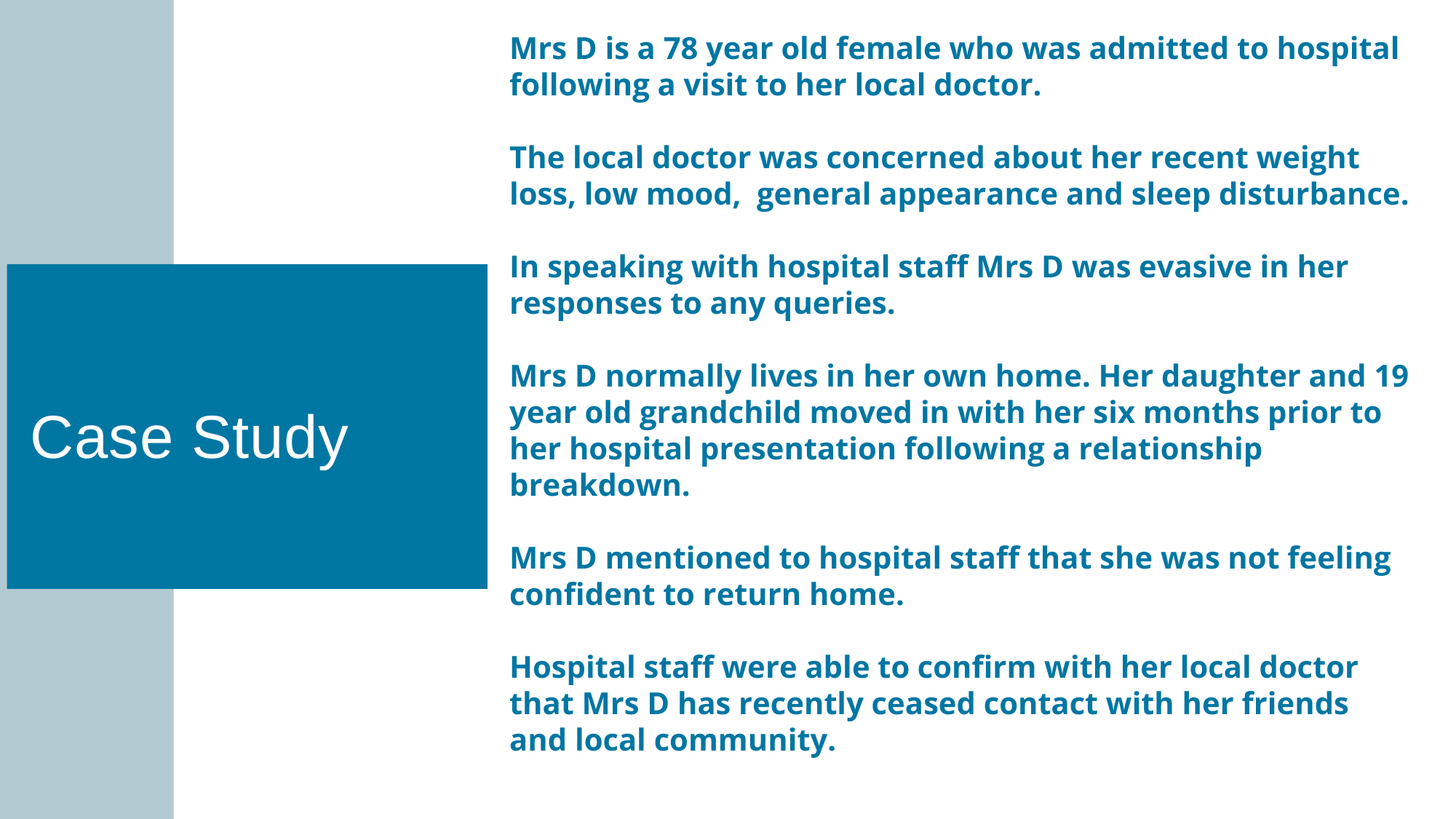

Mrs D is a 78 year old female who was admitted to hospital following a visit to her local doctor.

The local doctor was concerned about her recent weight loss, low mood,  general appearance and sleep disturbance.

In speaking with hospital staff Mrs D was evasive in her responses to any queries.

Mrs D normally lives in her own home. Her daughter and 19 year old grandchild moved in with her six months prior to her hospital presentation following a relationship breakdown.

Mrs D mentioned to hospital staff that she was not feeling confident to return home.

Hospital staff were able to confirm with her local doctor that Mrs D has recently ceased contact with her friends and local community.

Case Study